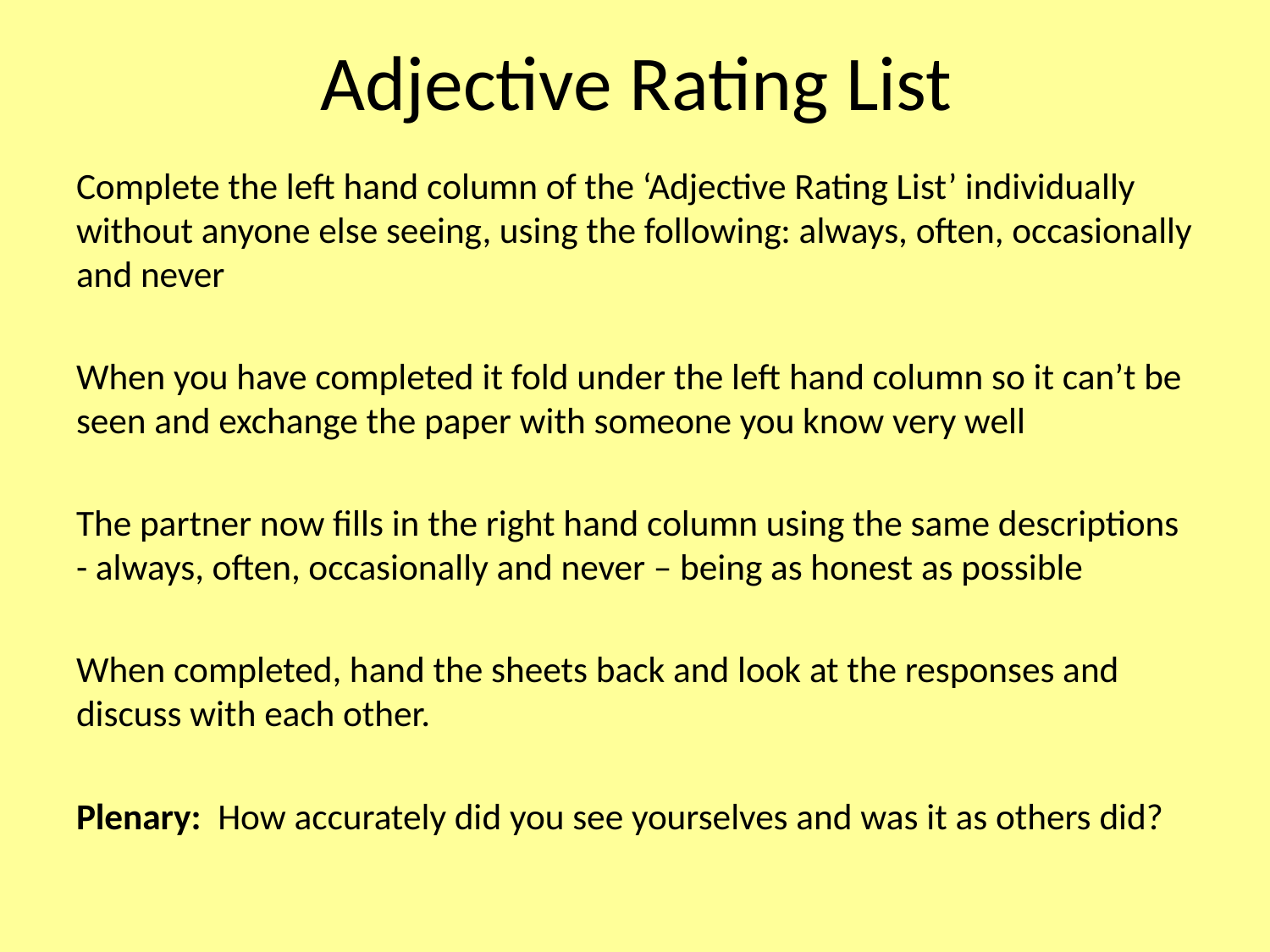

# Adjective Rating List
Complete the left hand column of the ‘Adjective Rating List’ individually without anyone else seeing, using the following: always, often, occasionally and never

When you have completed it fold under the left hand column so it can’t be seen and exchange the paper with someone you know very well

The partner now fills in the right hand column using the same descriptions - always, often, occasionally and never – being as honest as possible

When completed, hand the sheets back and look at the responses and discuss with each other.

Plenary:  How accurately did you see yourselves and was it as others did?